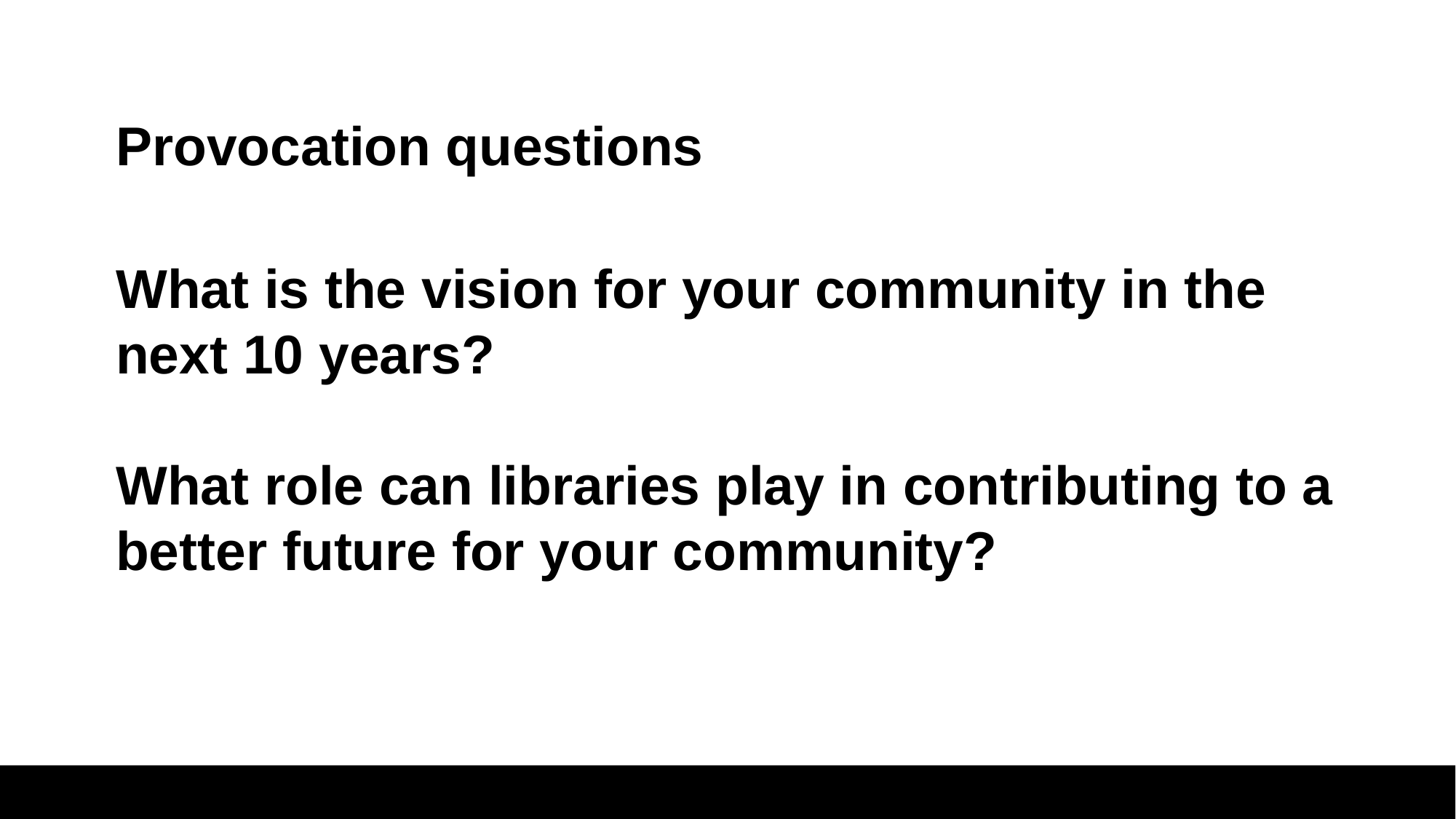

Provocation questions

What is the vision for your community in the next 10 years?

What role can libraries play in contributing to a better future for your community?